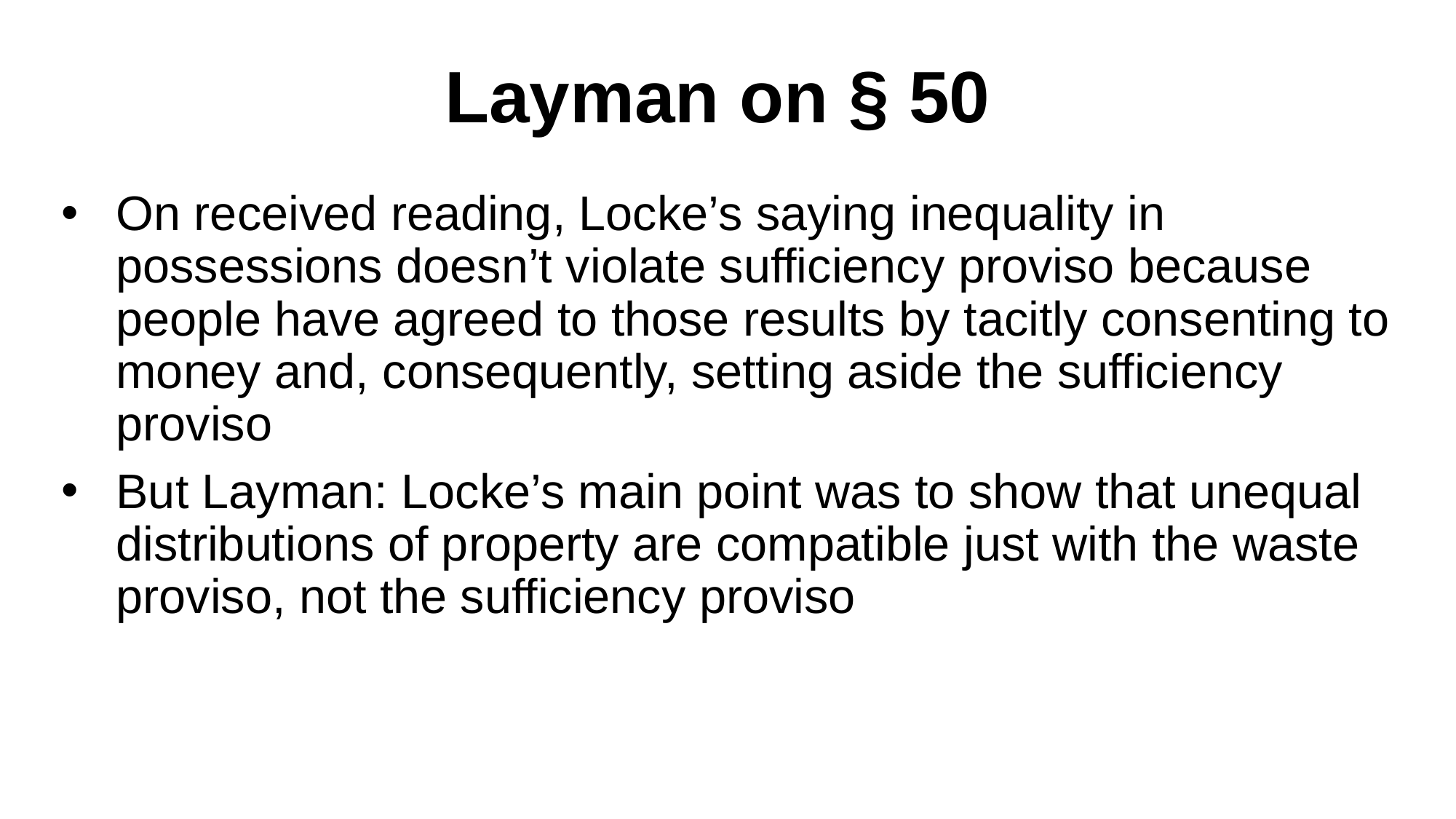

# Layman on § 50
On received reading, Locke’s saying inequality in possessions doesn’t violate sufficiency proviso because people have agreed to those results by tacitly consenting to money and, consequently, setting aside the sufficiency proviso
But Layman: Locke’s main point was to show that unequal distributions of property are compatible just with the waste proviso, not the sufficiency proviso